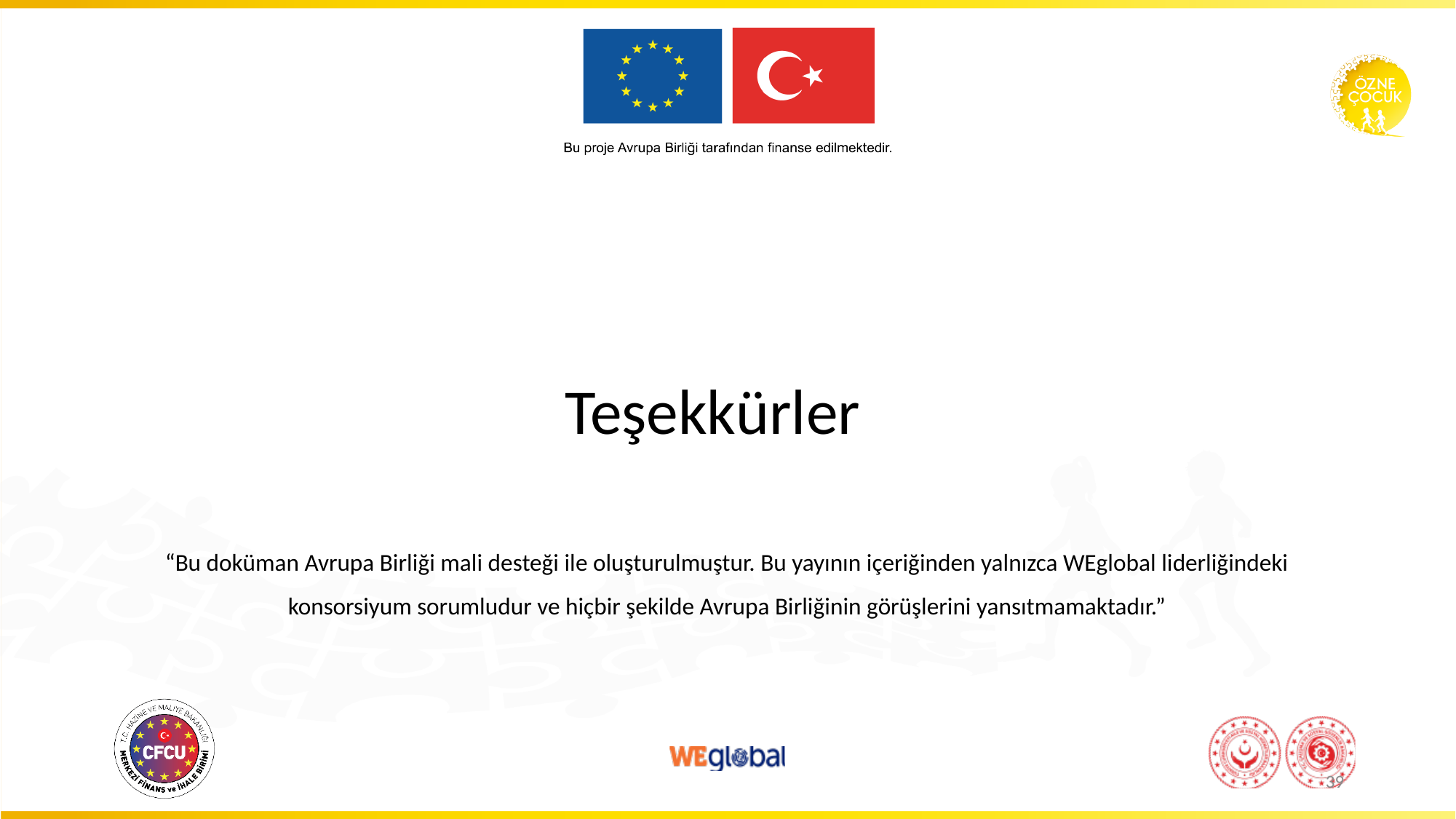

Teşekkürler
“Bu doküman Avrupa Birliği mali desteği ile oluşturulmuştur. Bu yayının içeriğinden yalnızca WEglobal liderliğindeki konsorsiyum sorumludur ve hiçbir şekilde Avrupa Birliğinin görüşlerini yansıtmamaktadır.”

39